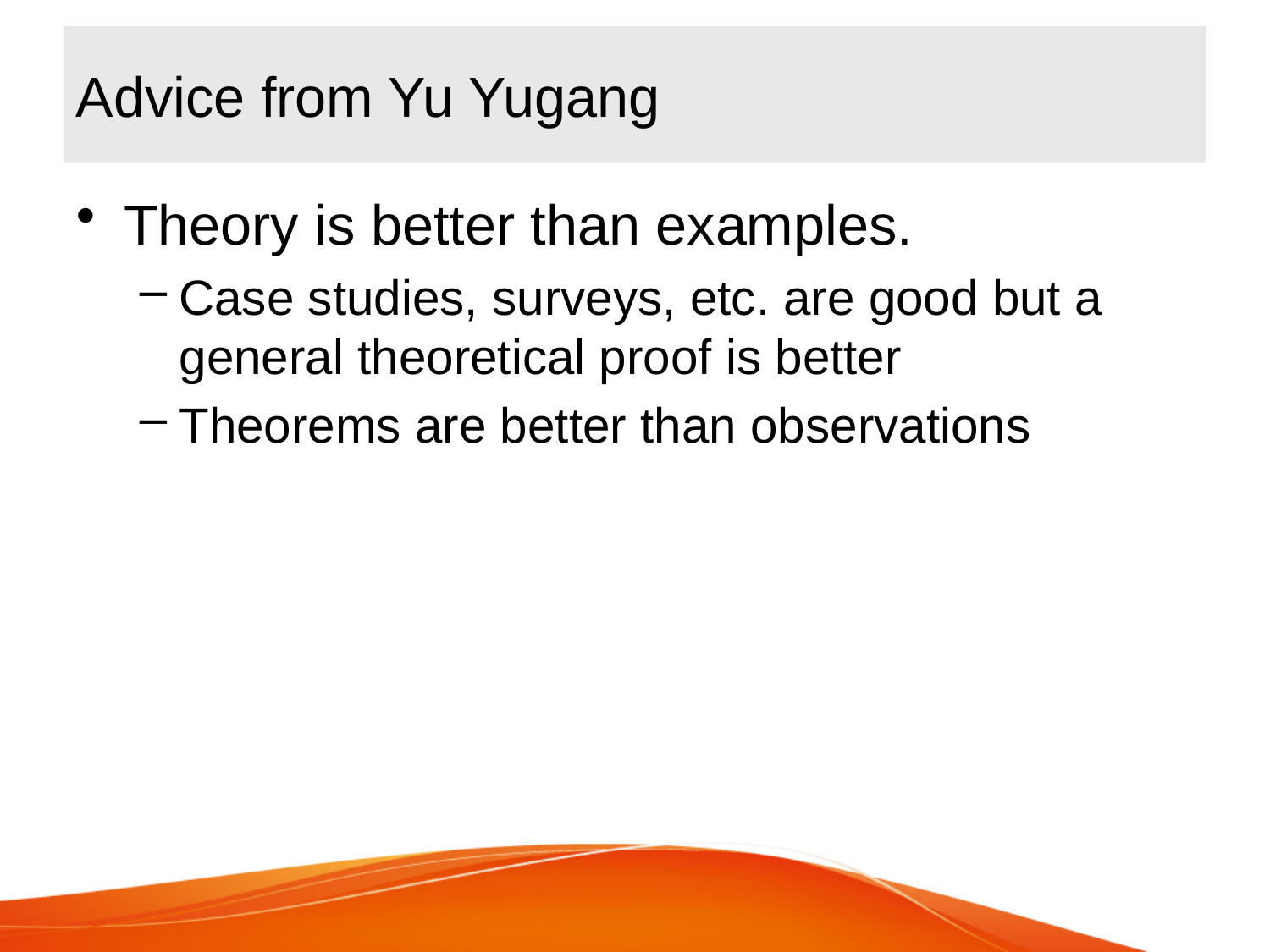

# Advice from Yu Yugang
Theory is better than examples.
Case studies, surveys, etc. are good but a general theoretical proof is better
Theorems are better than observations